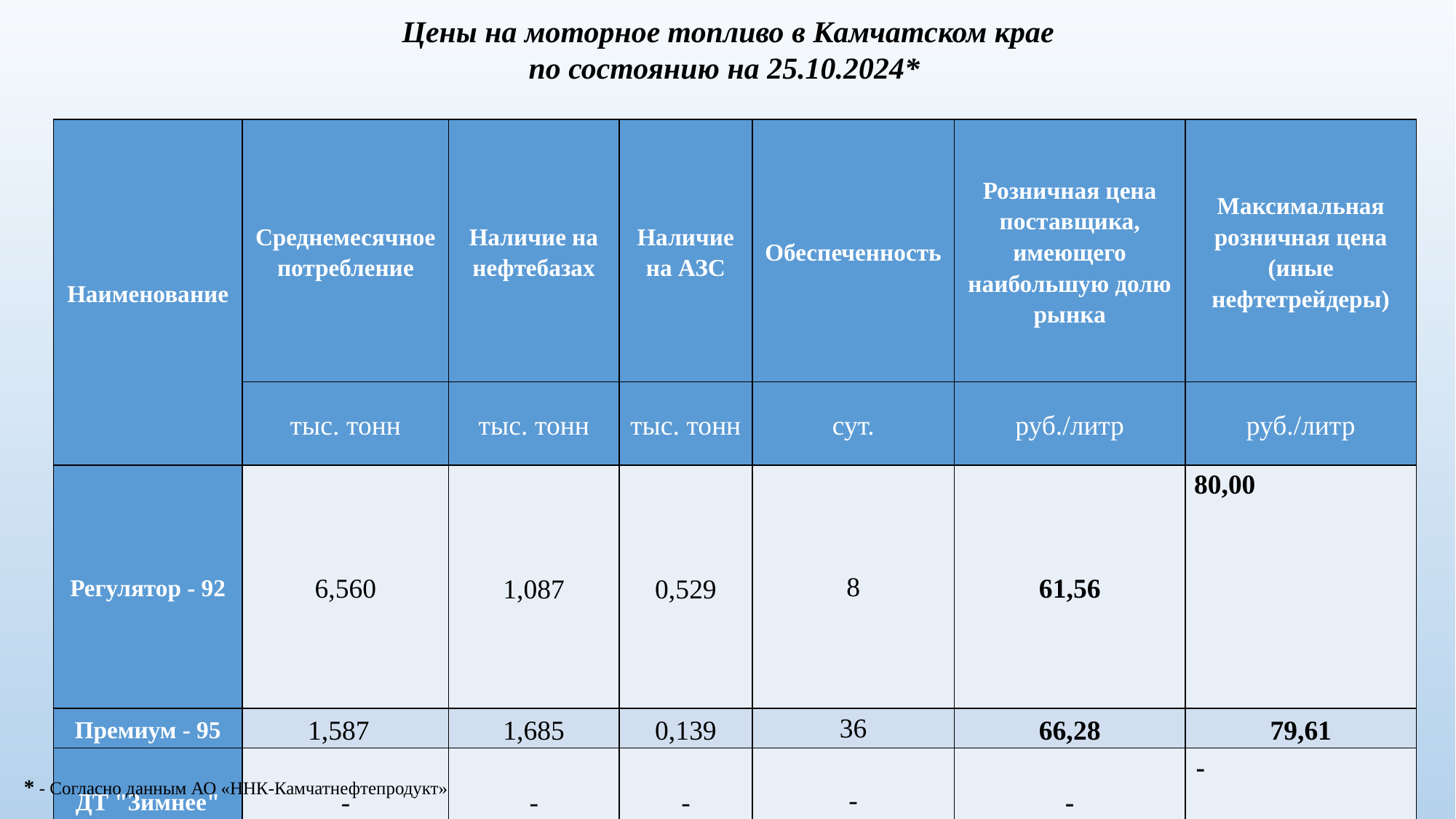

Цены на моторное топливо в Камчатском крае
по состоянию на 25.10.2024*
| Наименование | Среднемесячное потребление | Наличие на нефтебазах | Наличие на АЗС | Обеспеченность | Розничная цена поставщика, имеющего наибольшую долю рынка | Максимальная розничная цена (иные нефтетрейдеры) |
| --- | --- | --- | --- | --- | --- | --- |
|  | тыс. тонн | тыс. тонн | тыс. тонн | сут. | руб./литр | руб./литр |
| Регулятор - 92 | 6,560 | 1,087 | 0,529 | 8 | 61,56 | 80,00 |
| Премиум - 95 | 1,587 | 1,685 | 0,139 | 36 | 66,28 | 79,61 |
| ДТ "Зимнее" | - | - | - | - | - | - |
| ДТ "Летнее" | 4,500 | 2,952 | 0,485 | 24 | 78,78 | 99,00 |
* - Согласно данным АО «ННК-Камчатнефтепродукт»